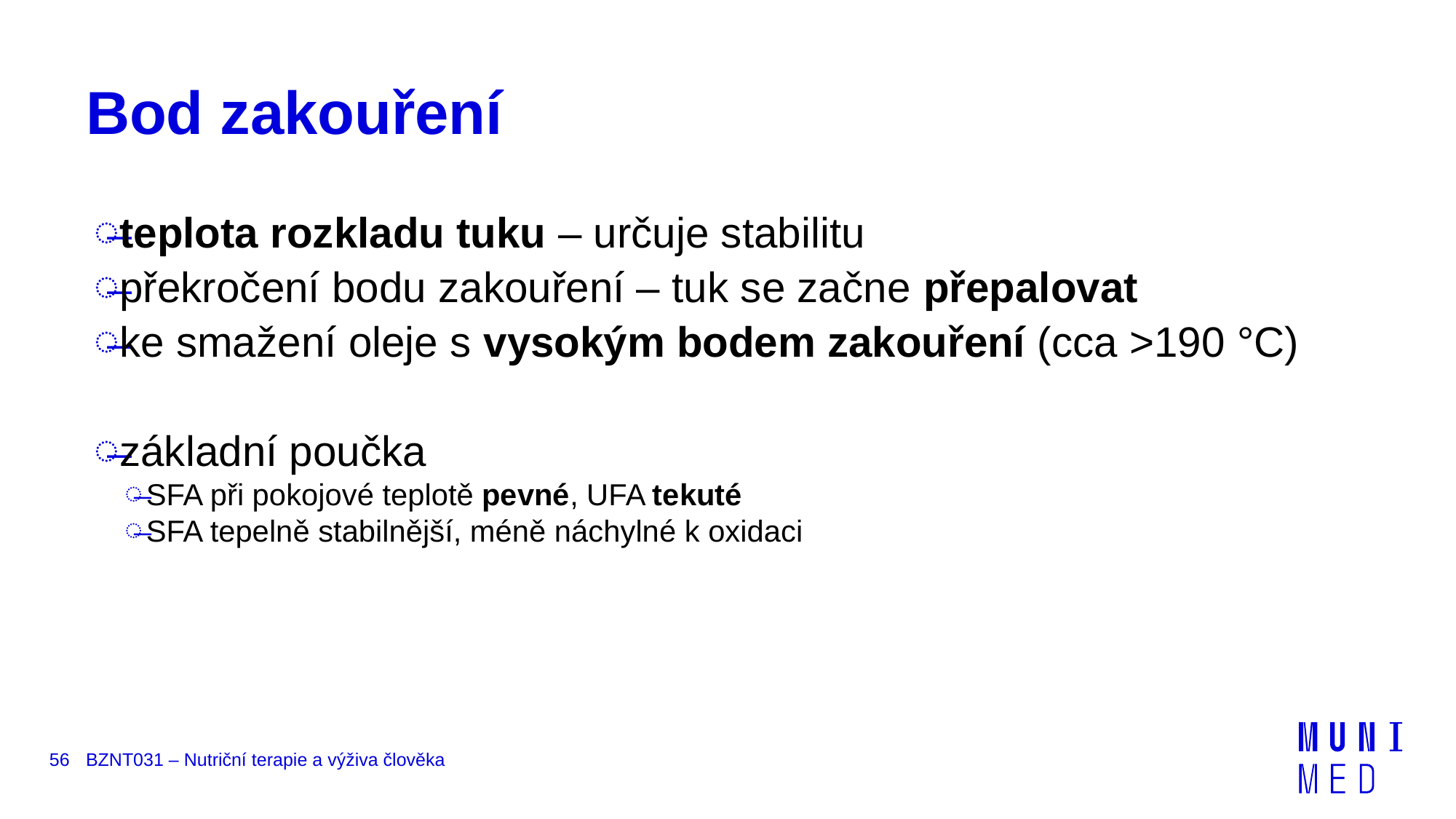

# Bod zakouření
teplota rozkladu tuku – určuje stabilitu
překročení bodu zakouření – tuk se začne přepalovat
ke smažení oleje s vysokým bodem zakouření (cca >190 °C)

základní poučka
SFA při pokojové teplotě pevné, UFA tekuté
SFA tepelně stabilnější, méně náchylné k oxidaci
56
BZNT031 – Nutriční terapie a výživa člověka